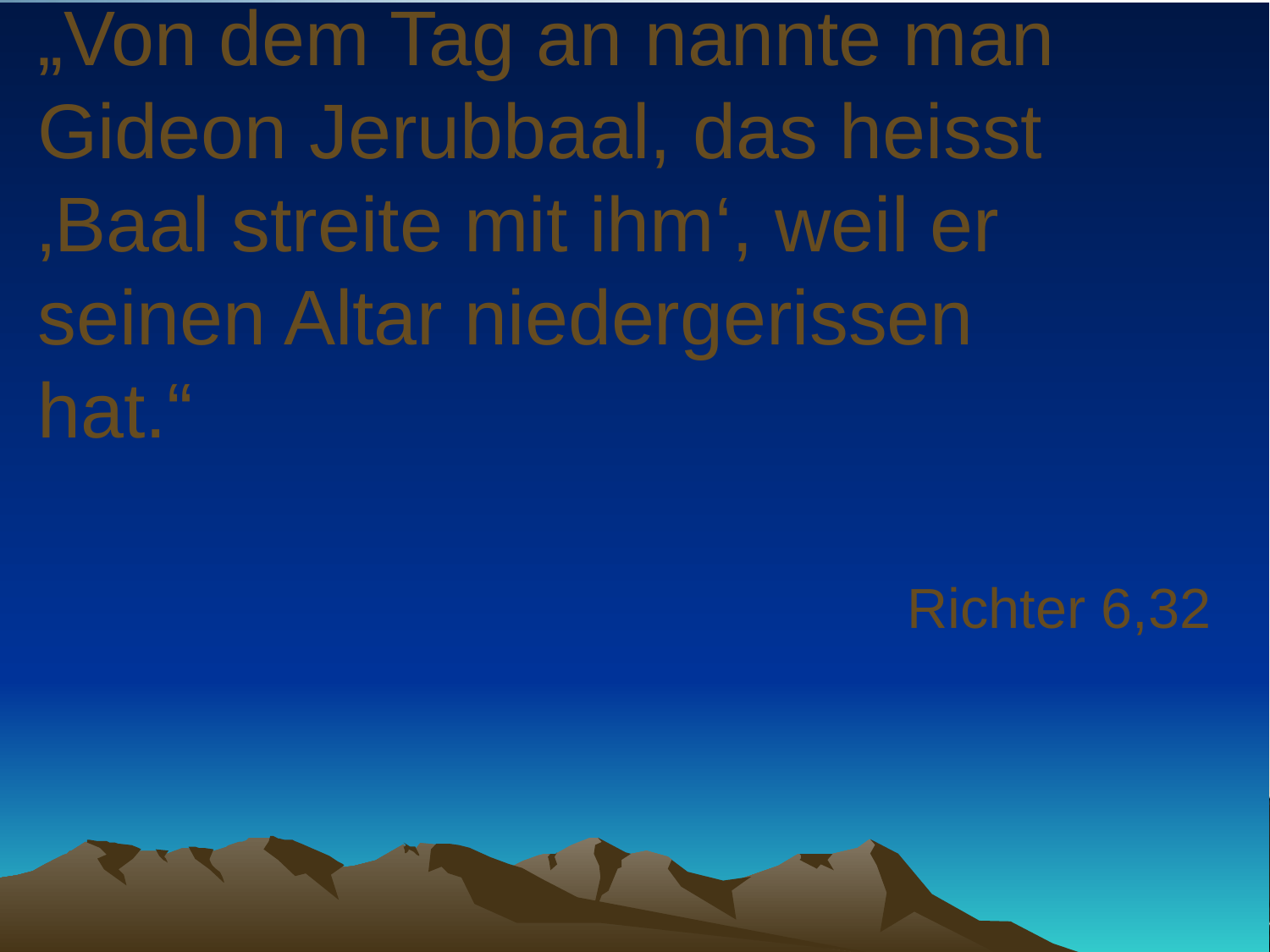

# „Von dem Tag an nannte man Gideon Jerubbaal, das heisst ‚Baal streite mit ihm‘, weil er seinen Altar niedergerissen hat.“
Richter 6,32